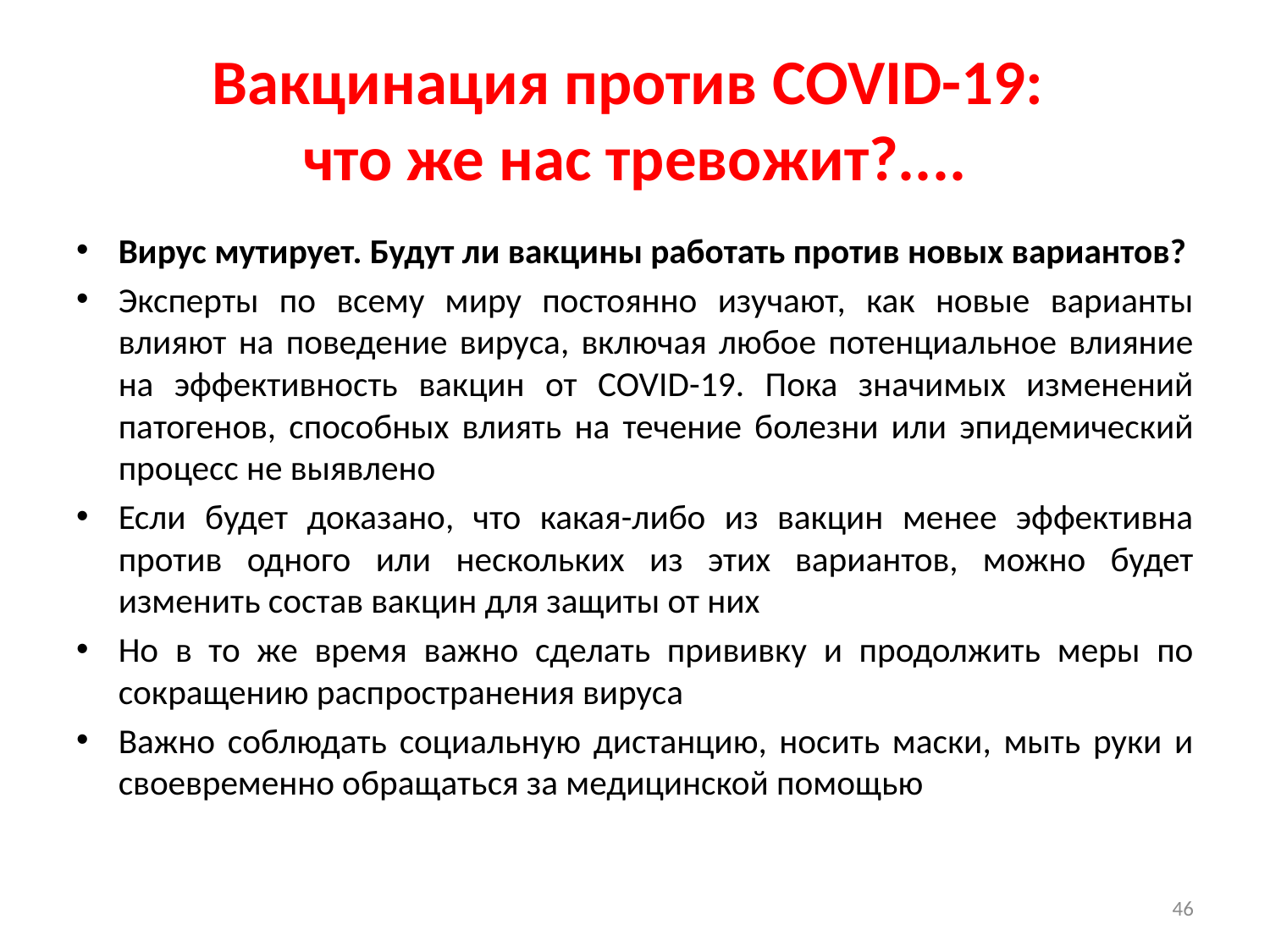

# Вакцинация против COVID-19: что же нас тревожит?....
Вирус мутирует. Будут ли вакцины работать против новых вариантов?
Эксперты по всему миру постоянно изучают, как новые варианты влияют на поведение вируса, включая любое потенциальное влияние на эффективность вакцин от COVID-19. Пока значимых изменений патогенов, способных влиять на течение болезни или эпидемический процесс не выявлено
Если будет доказано, что какая-либо из вакцин менее эффективна против одного или нескольких из этих вариантов, можно будет изменить состав вакцин для защиты от них
Но в то же время важно сделать прививку и продолжить меры по сокращению распространения вируса
Важно соблюдать социальную дистанцию, носить маски, мыть руки и своевременно обращаться за медицинской помощью
46